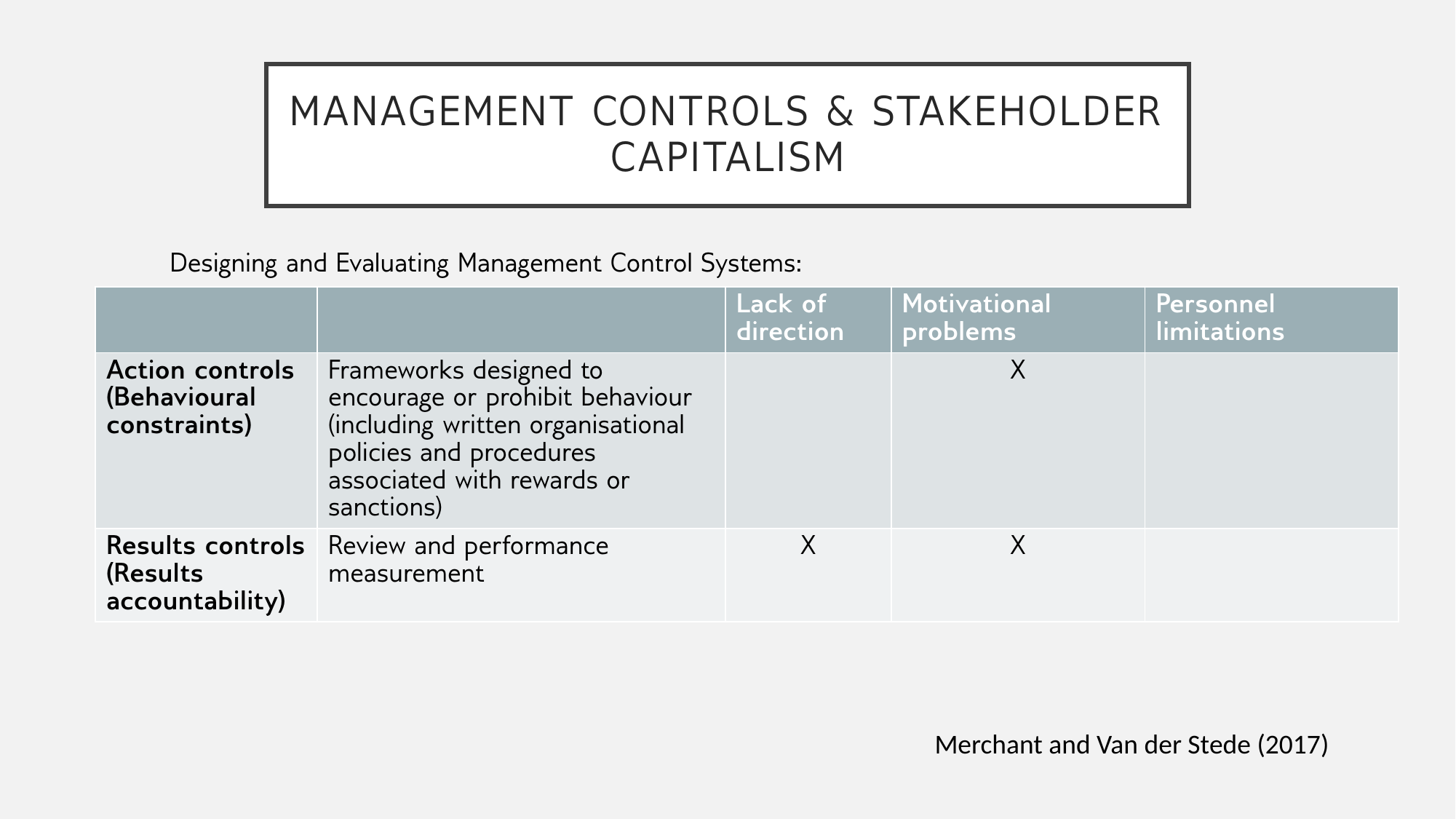

# Management controls & Stakeholder capitalism
Designing and Evaluating Management Control Systems:

|  |  | Lack of direction | Motivational problems | Personnel limitations |
| --- | --- | --- | --- | --- |
| Action controls (Behavioural constraints) | Frameworks designed to encourage or prohibit behaviour (including written organisational policies and procedures associated with rewards or sanctions) |  | X |  |
| Results controls (Results accountability) | Review and performance measurement | X | X |  |
Merchant and Van der Stede (2017)